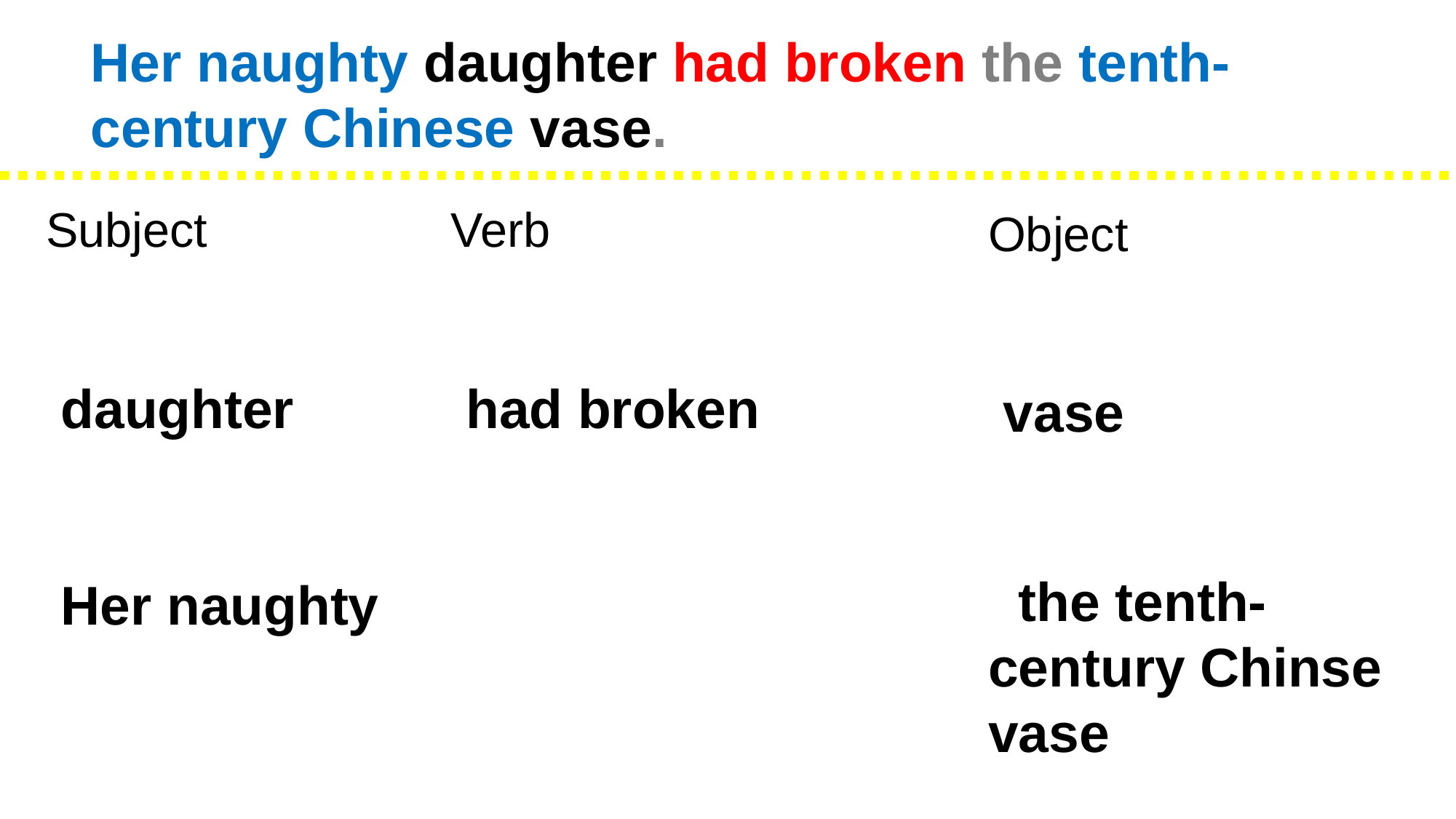

Her naughty daughter had broken the tenth-century Chinese vase.
Subject

 daughter

 Her naughty

Verb

 had broken

Object

 vase

  the tenth-century Chinse vase